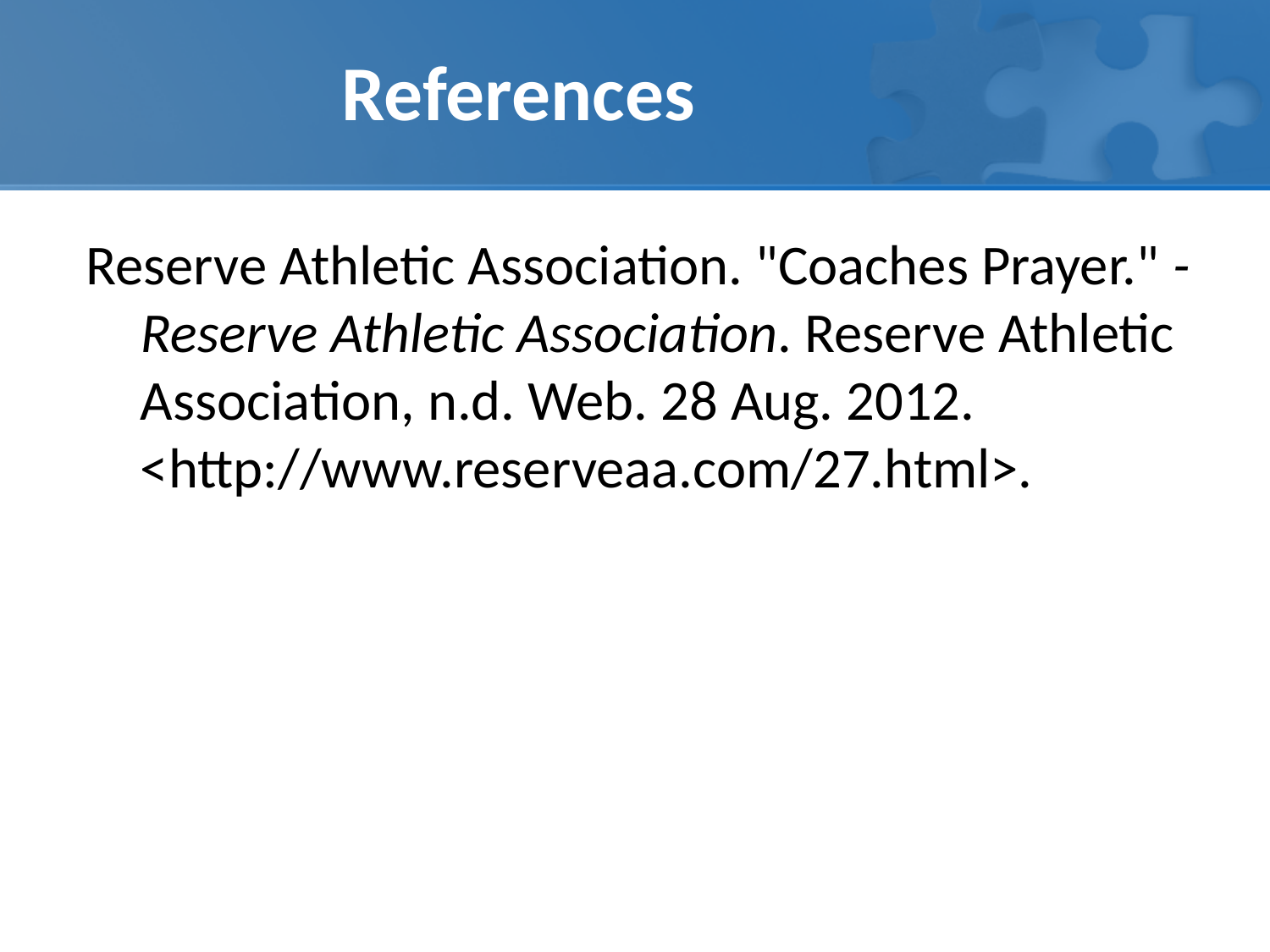

# References
Reserve Athletic Association. "Coaches Prayer." - Reserve Athletic Association. Reserve Athletic Association, n.d. Web. 28 Aug. 2012. <http://www.reserveaa.com/27.html>.